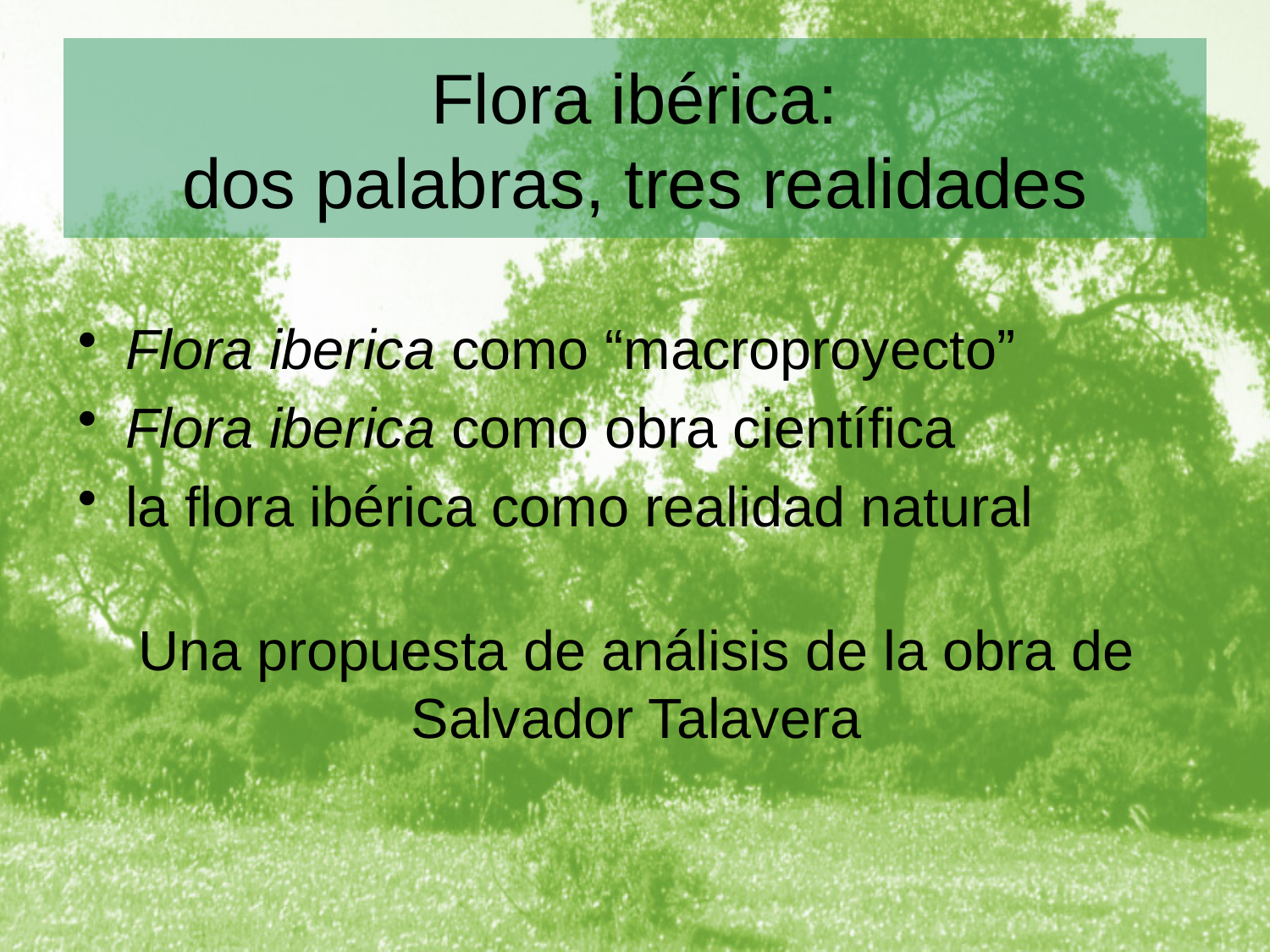

# Flora ibérica: dos palabras, tres realidades
Flora iberica como “macroproyecto”
Flora iberica como obra científica
la flora ibérica como realidad natural
Una propuesta de análisis de la obra de Salvador Talavera